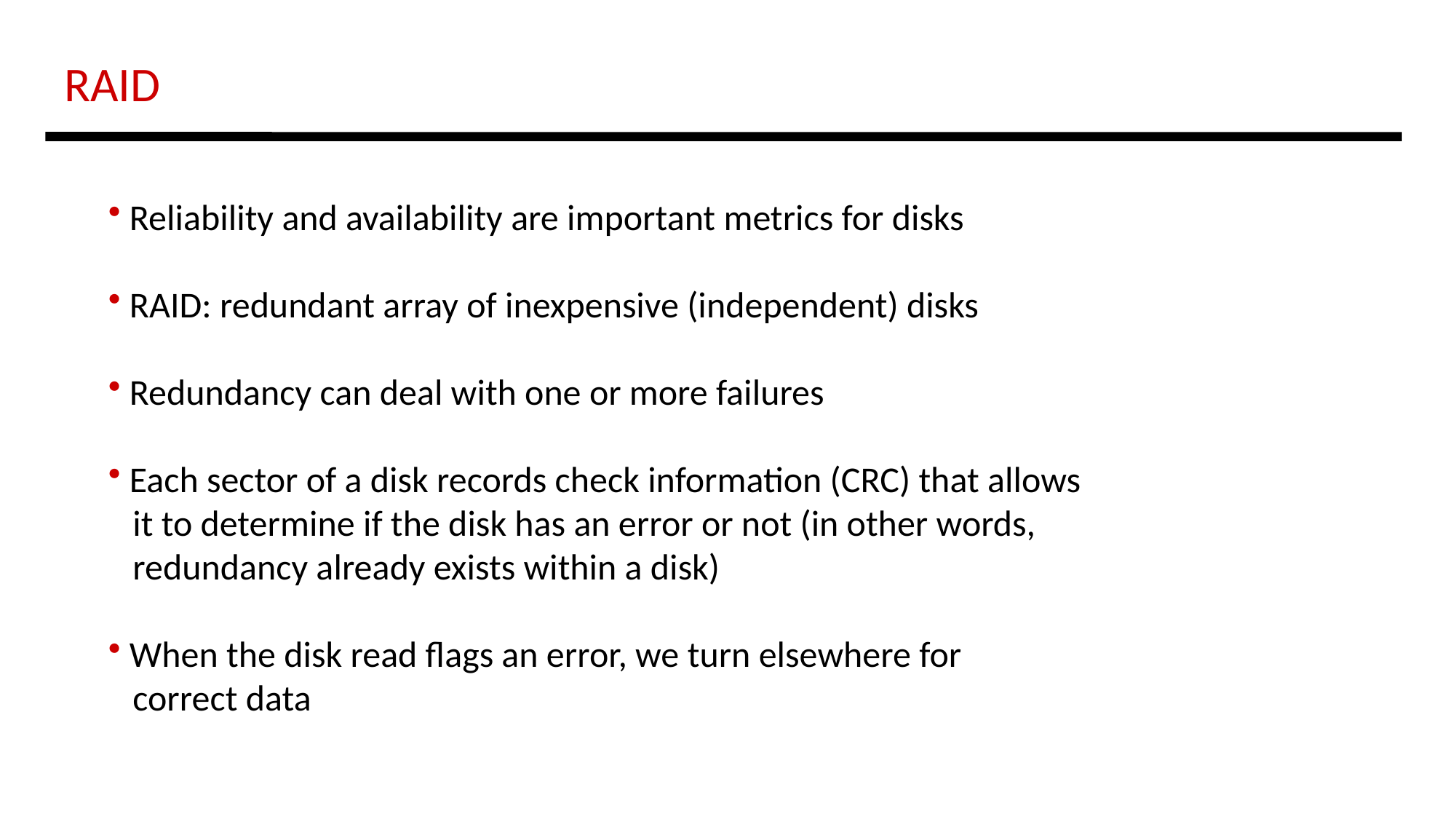

RAID

 Reliability and availability are important metrics for disks

 RAID: redundant array of inexpensive (independent) disks

 Redundancy can deal with one or more failures

 Each sector of a disk records check information (CRC) that allows
   it to determine if the disk has an error or not (in other words,
   redundancy already exists within a disk)

 When the disk read flags an error, we turn elsewhere for
   correct data